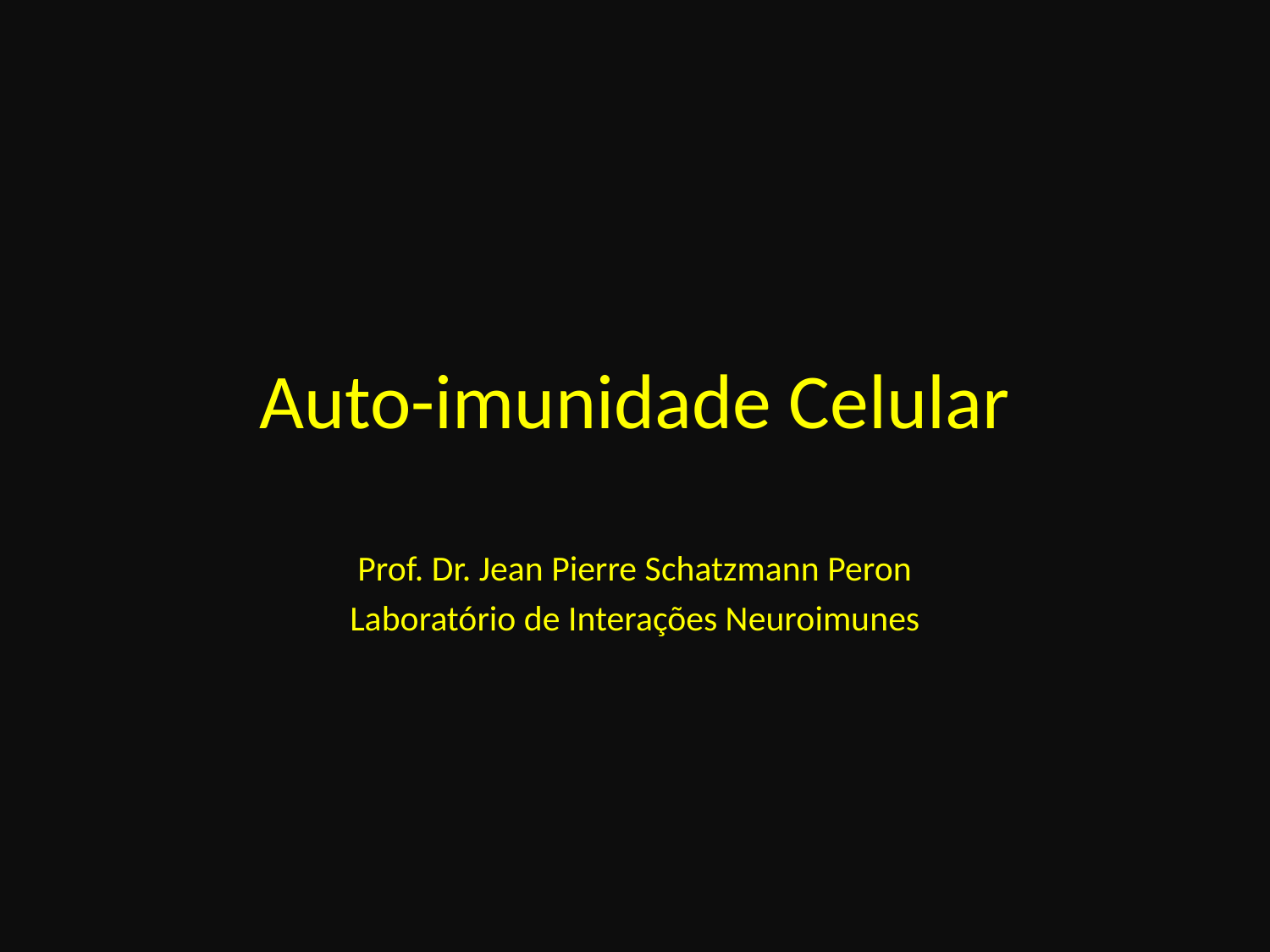

# Auto-imunidade Celular
Prof. Dr. Jean Pierre Schatzmann Peron
Laboratório de Interações Neuroimunes